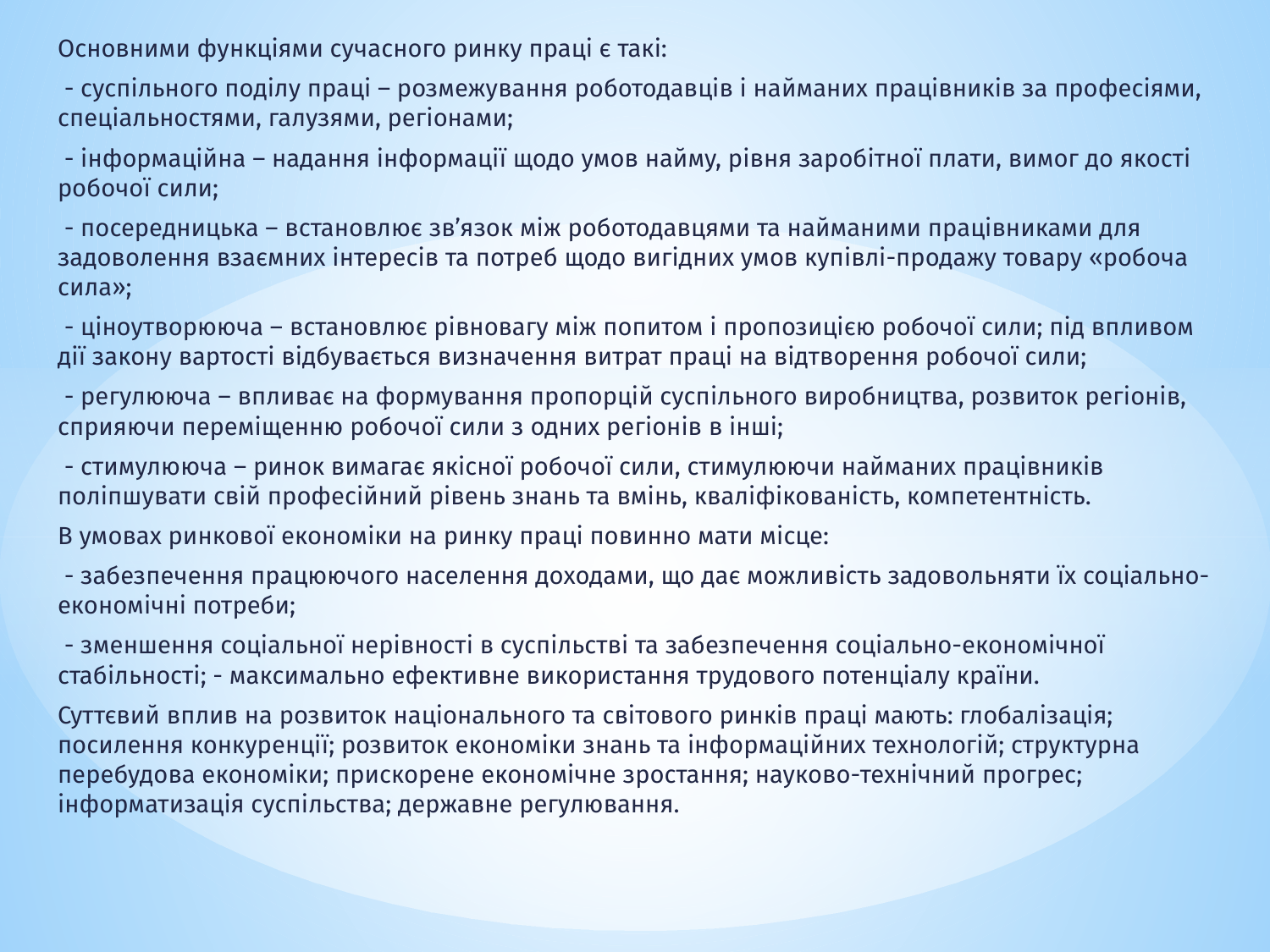

Основними функціями сучасного ринку праці є такі:
 - суспільного поділу праці – розмежування роботодавців і найманих працівників за професіями, спеціальностями, галузями, регіонами;
 - інформаційна – надання інформації щодо умов найму, рівня заробітної плати, вимог до якості робочої сили;
 - посередницька – встановлює зв’язок між роботодавцями та найманими працівниками для задоволення взаємних інтересів та потреб щодо вигідних умов купівлі-продажу товару «робоча сила»;
 - ціноутворююча – встановлює рівновагу між попитом і пропозицією робочої сили; під впливом дії закону вартості відбувається визначення витрат праці на відтворення робочої сили;
 - регулююча – впливає на формування пропорцій суспільного виробництва, розвиток регіонів, сприяючи переміщенню робочої сили з одних регіонів в інші;
 - стимулююча – ринок вимагає якісної робочої сили, стимулюючи найманих працівників поліпшувати свій професійний рівень знань та вмінь, кваліфікованість, компетентність.
В умовах ринкової економіки на ринку праці повинно мати місце:
 - забезпечення працюючого населення доходами, що дає можливість задовольняти їх соціально-економічні потреби;
 - зменшення соціальної нерівності в суспільстві та забезпечення соціально-економічної стабільності; - максимально ефективне використання трудового потенціалу країни.
Суттєвий вплив на розвиток національного та світового ринків праці мають: глобалізація; посилення конкуренції; розвиток економіки знань та інформаційних технологій; структурна перебудова економіки; прискорене економічне зростання; науково-технічний прогрес; інформатизація суспільства; державне регулювання.